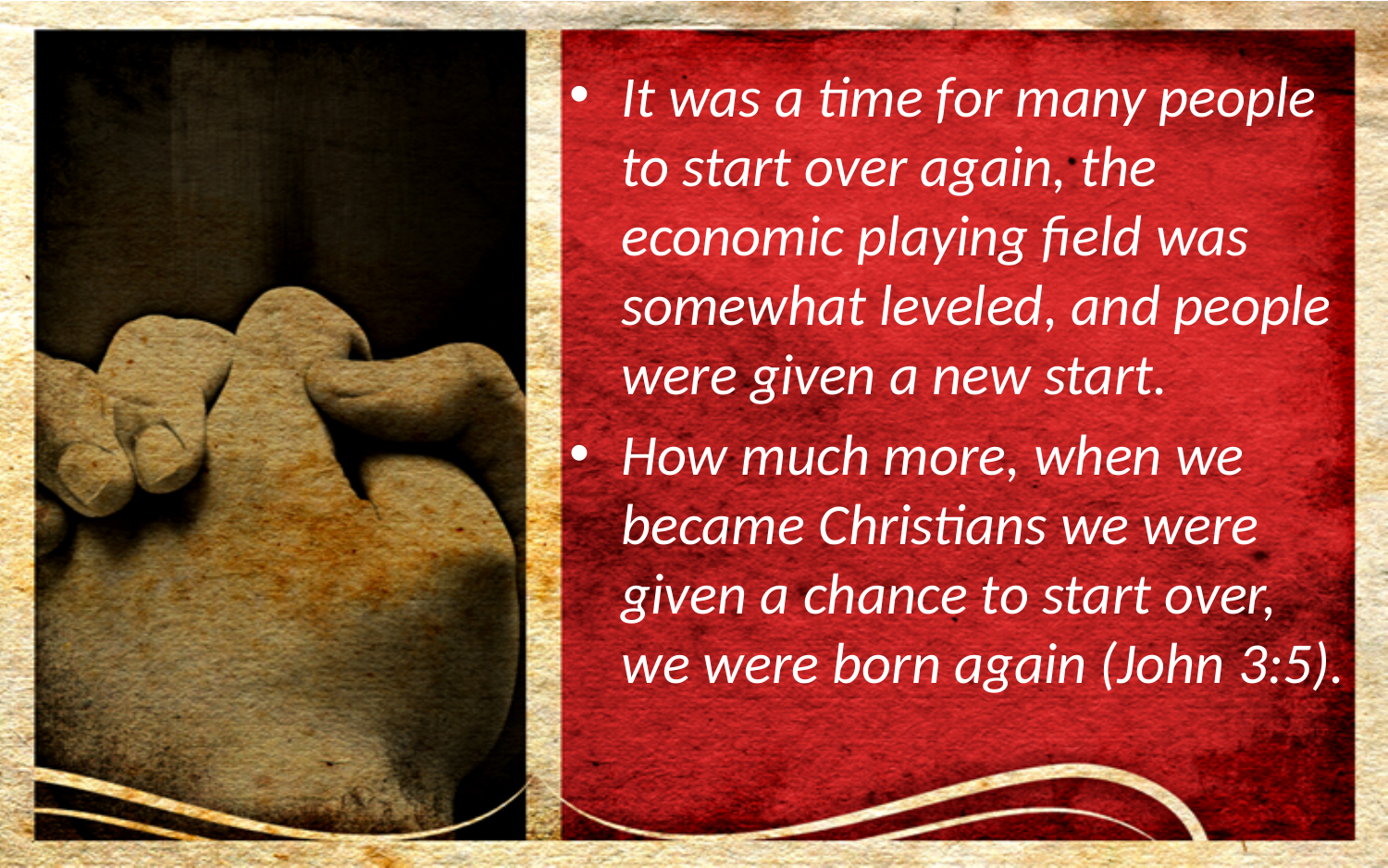

It was a time for many people to start over again, the economic playing field was somewhat leveled, and people were given a new start.
How much more, when we became Christians we were given a chance to start over, we were born again (John 3:5).